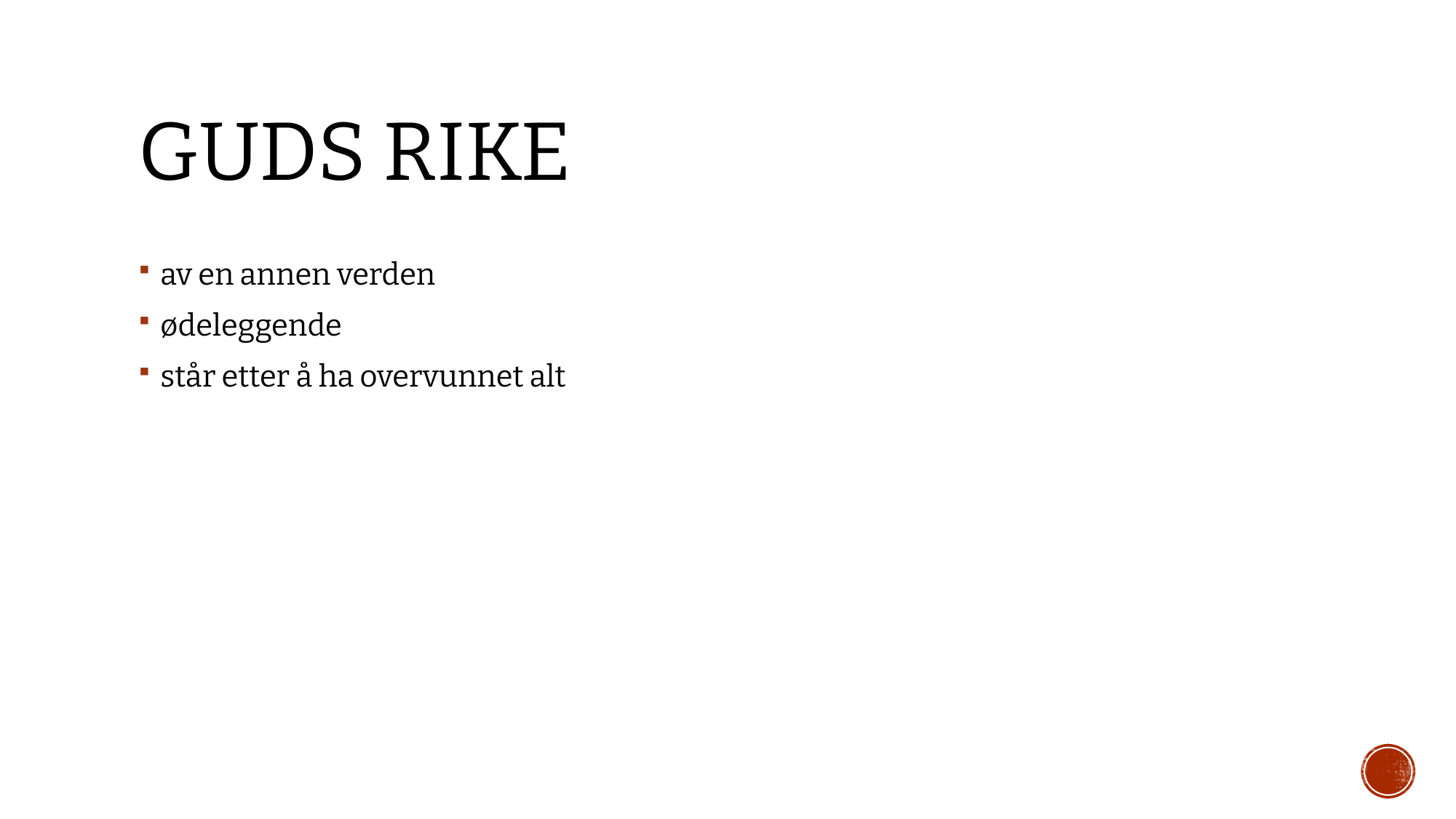

# Guds rike
av en annen verden
ødeleggende
står etter å ha overvunnet alt